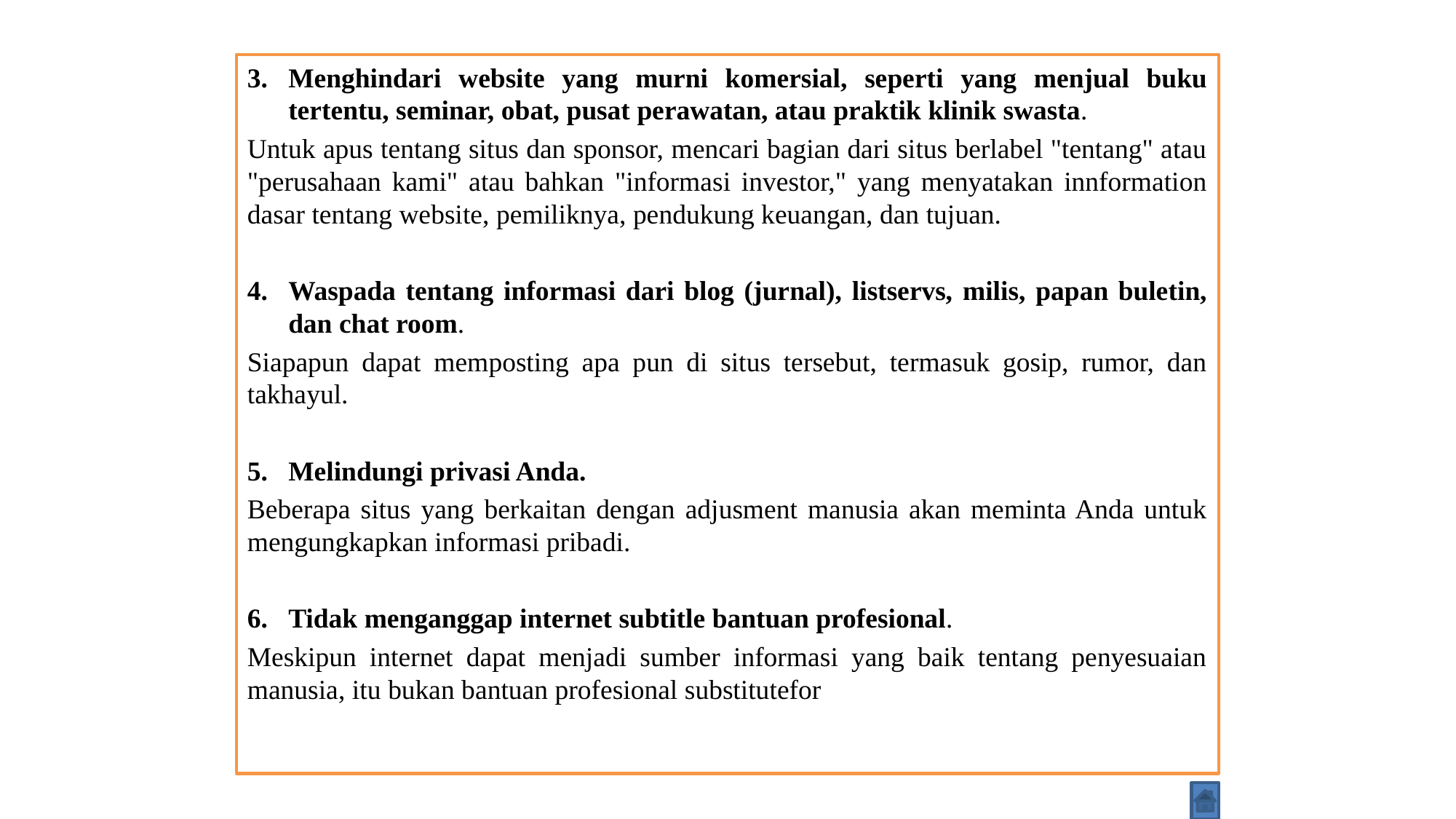

Menghindari website yang murni komersial, seperti yang menjual buku tertentu, seminar, obat, pusat perawatan, atau praktik klinik swasta.
Untuk apus tentang situs dan sponsor, mencari bagian dari situs berlabel "tentang" atau "perusahaan kami" atau bahkan "informasi investor," yang menyatakan innformation dasar tentang website, pemiliknya, pendukung keuangan, dan tujuan.

Waspada tentang informasi dari blog (jurnal), listservs, milis, papan buletin, dan chat room.
Siapapun dapat memposting apa pun di situs tersebut, termasuk gosip, rumor, dan takhayul.

Melindungi privasi Anda.
Beberapa situs yang berkaitan dengan adjusment manusia akan meminta Anda untuk mengungkapkan informasi pribadi.

Tidak menganggap internet subtitle bantuan profesional.
Meskipun internet dapat menjadi sumber informasi yang baik tentang penyesuaian manusia, itu bukan bantuan profesional substitutefor